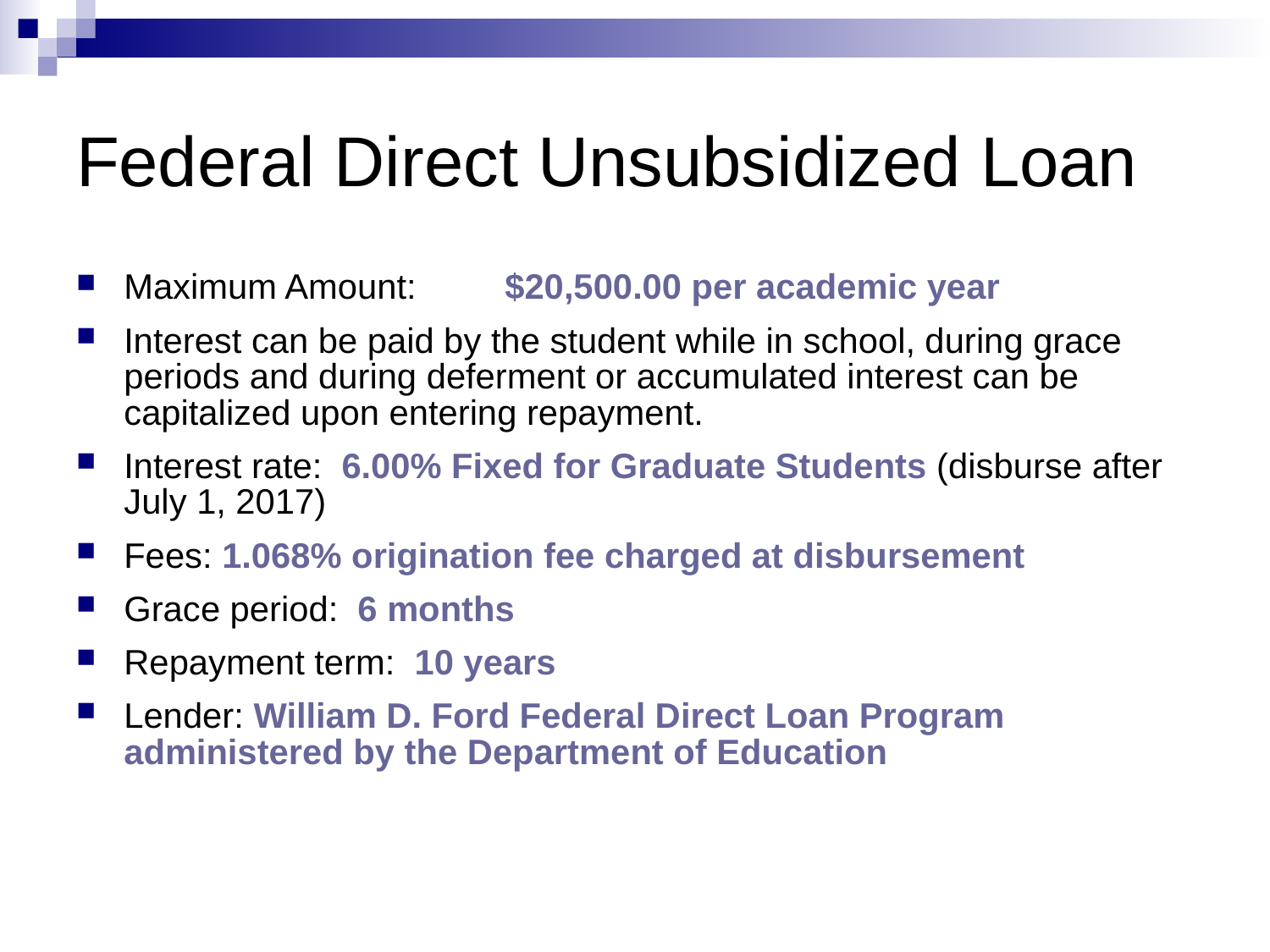

# Federal Direct Unsubsidized Loan
Maximum Amount:	$20,500.00 per academic year
Interest can be paid by the student while in school, during grace periods and during deferment or accumulated interest can be capitalized upon entering repayment.
Interest rate:  6.00% Fixed for Graduate Students (disburse after July 1, 2017)
Fees: 1.068% origination fee charged at disbursement
Grace period:  6 months
Repayment term:  10 years
Lender: William D. Ford Federal Direct Loan Program administered by the Department of Education